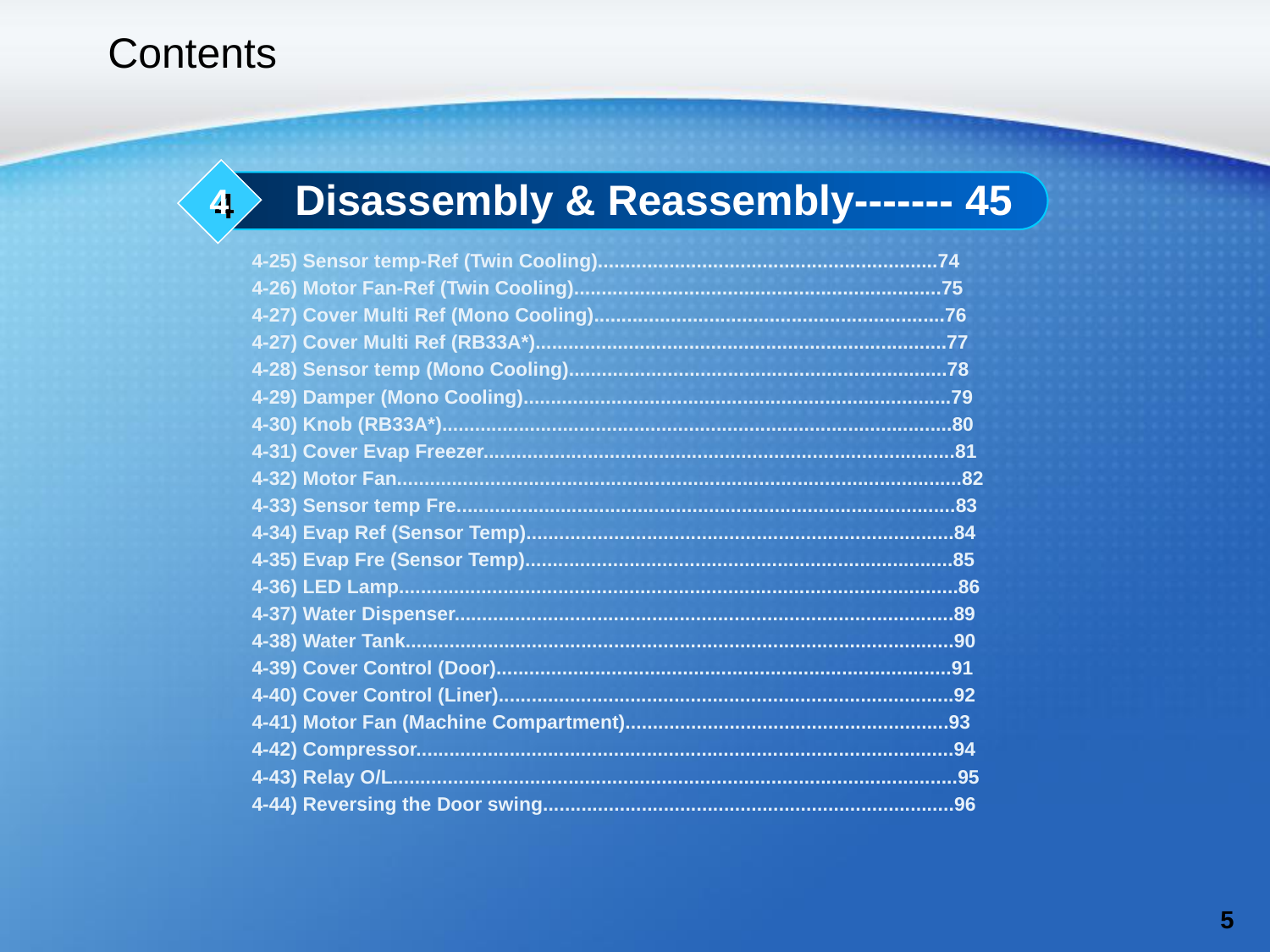

Contents

4
Disassembly & Reassembly------- 45
4-25) Sensor temp-Ref (Twin Cooling)..............................................................74
4-26) Motor Fan-Ref (Twin Cooling)...................................................................75
4-27) Cover Multi Ref (Mono Cooling)................................................................76
4-27) Cover Multi Ref (RB33A*)...........................................................................77
4-28) Sensor temp (Mono Cooling).....................................................................78
4-29) Damper (Mono Cooling)..............................................................................79
4-30) Knob (RB33A*).............................................................................................80
4-31) Cover Evap Freezer......................................................................................81
4-32) Motor Fan.......................................................................................................82
4-33) Sensor temp Fre...........................................................................................83
4-34) Evap Ref (Sensor Temp)..............................................................................84
4-35) Evap Fre (Sensor Temp)..............................................................................85
4-36) LED Lamp......................................................................................................86
4-37) Water Dispenser...........................................................................................89
4-38) Water Tank....................................................................................................90
4-39) Cover Control (Door)...................................................................................91
4-40) Cover Control (Liner)...................................................................................92
4-41) Motor Fan (Machine Compartment)...........................................................93
4-42) Compressor..................................................................................................94
4-43) Relay O/L.......................................................................................................95
4-44) Reversing the Door swing...........................................................................96
5